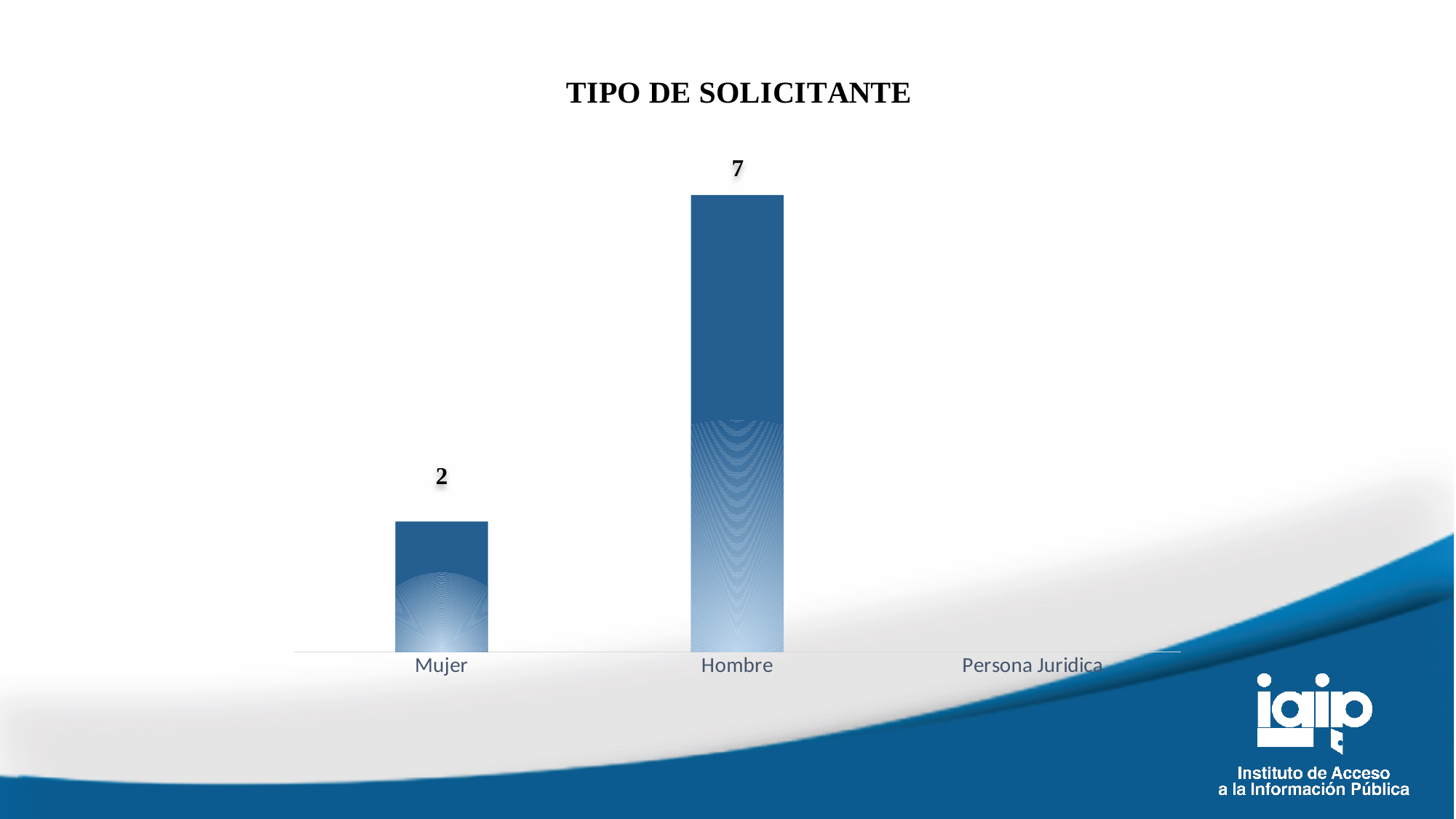

### Chart

| Category |  |
|---|---|
| Mujer | 2.0 |
| Hombre | 7.0 |
| Persona Juridica | 0.0 |